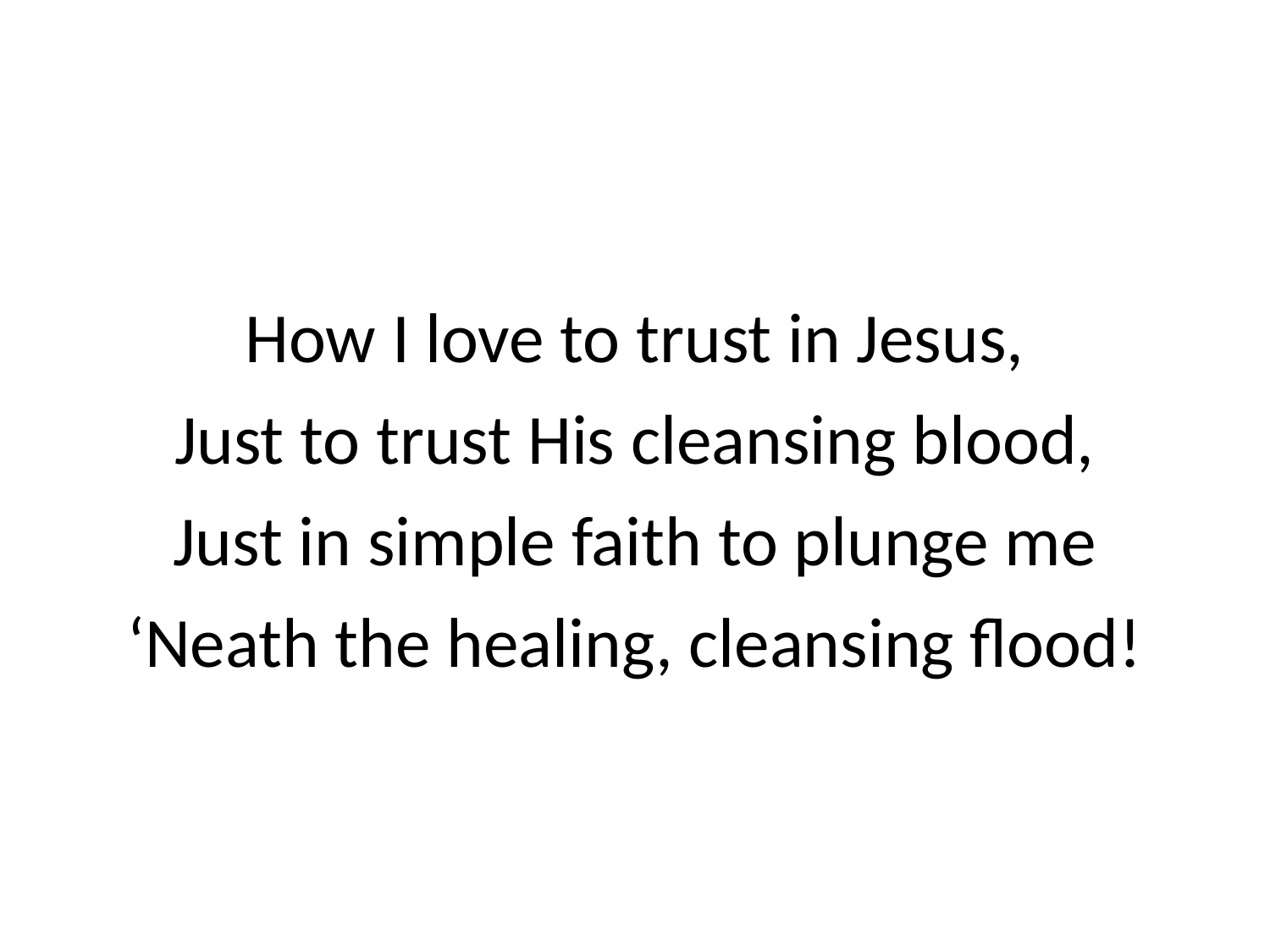

How I love to trust in Jesus,
Just to trust His cleansing blood,
Just in simple faith to plunge me
‘Neath the healing, cleansing flood!